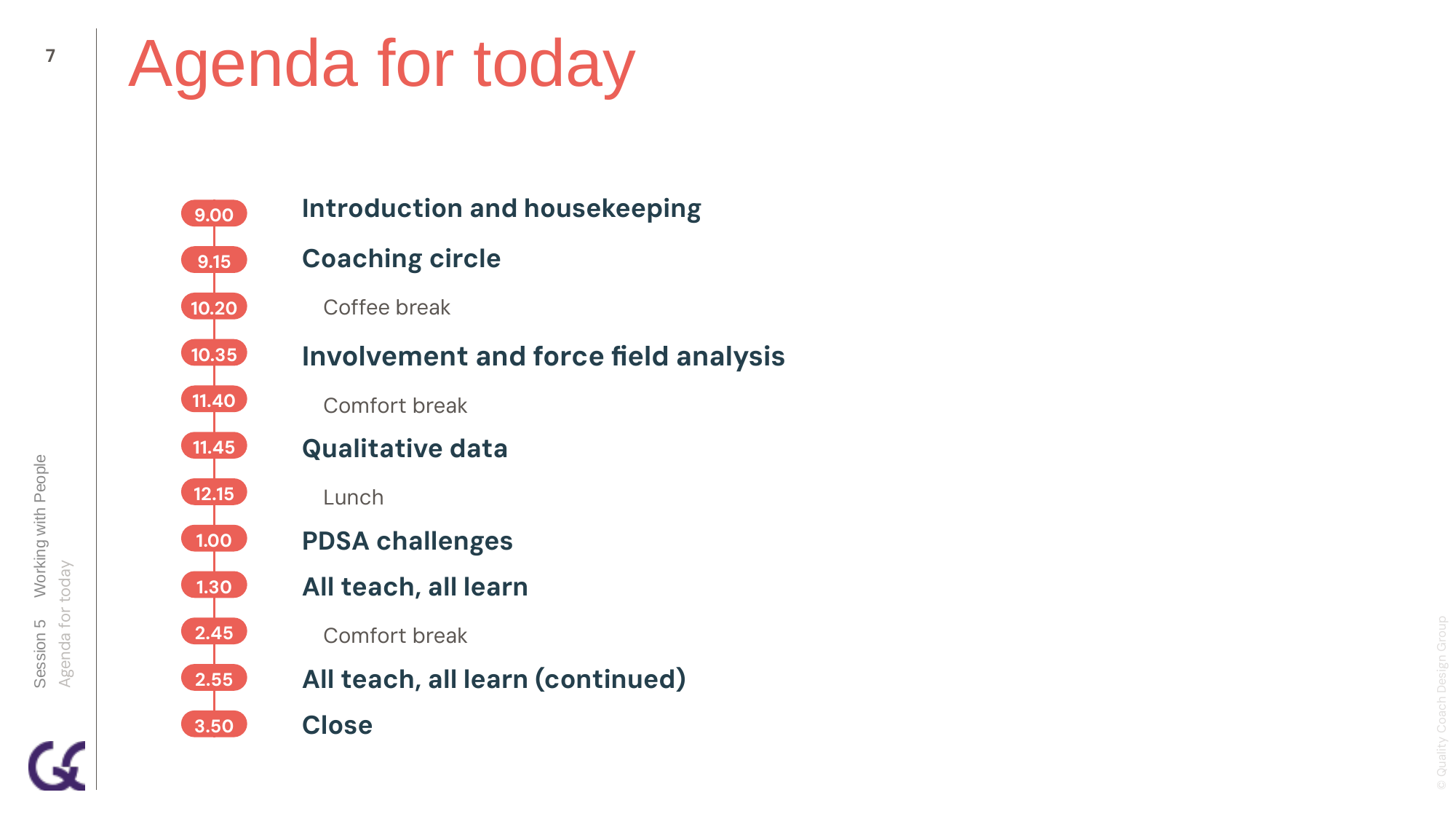

7
# Agenda for today
Introduction and housekeeping
Coaching circle
 Coffee break
Involvement and force field analysis
 Comfort break
Qualitative data
 Lunch
PDSA challenges
All teach, all learn
 Comfort break
All teach, all learn (continued)
Close
9.00
9.15
10.20
10.35
11.40
Session 5     Working with People
Agenda for today
11.45
12.15
1.00
1.30
2.45
2.55
3.50